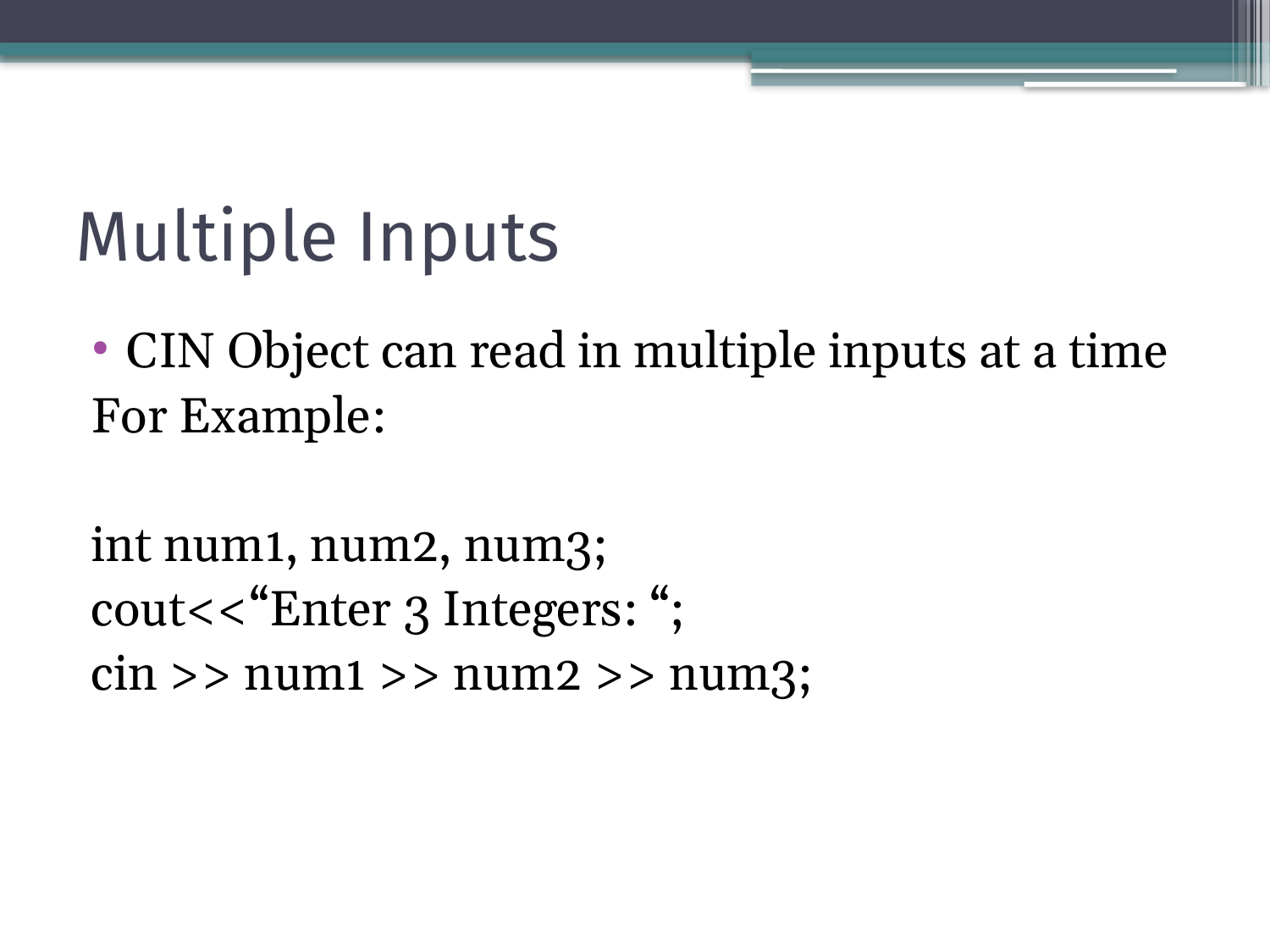

# Multiple Inputs
CIN Object can read in multiple inputs at a time
For Example:

int num1, num2, num3;
cout<<“Enter 3 Integers: “;
cin >> num1 >> num2 >> num3;